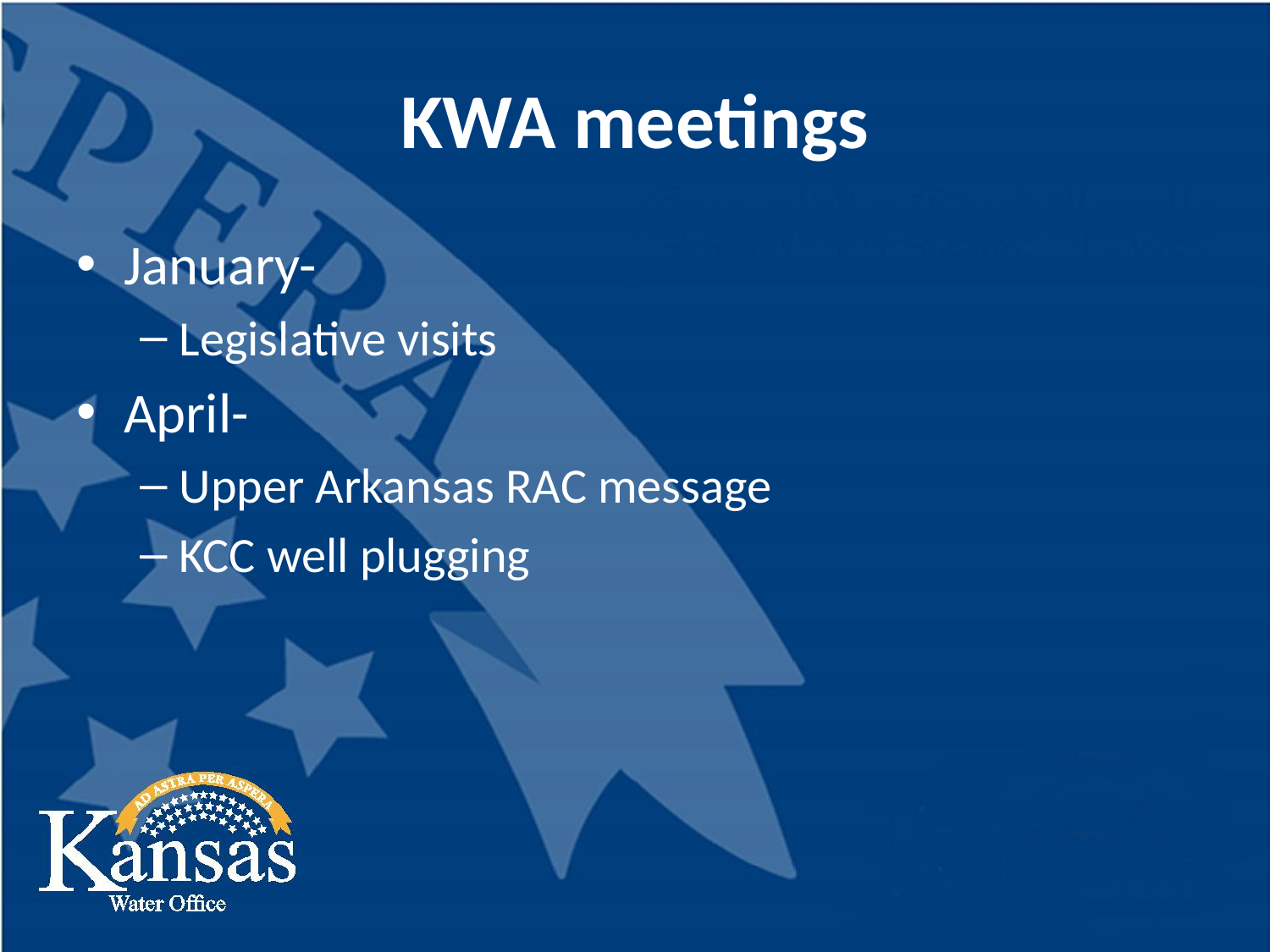

# KWA meetings
January-
Legislative visits
April-
Upper Arkansas RAC message
KCC well plugging